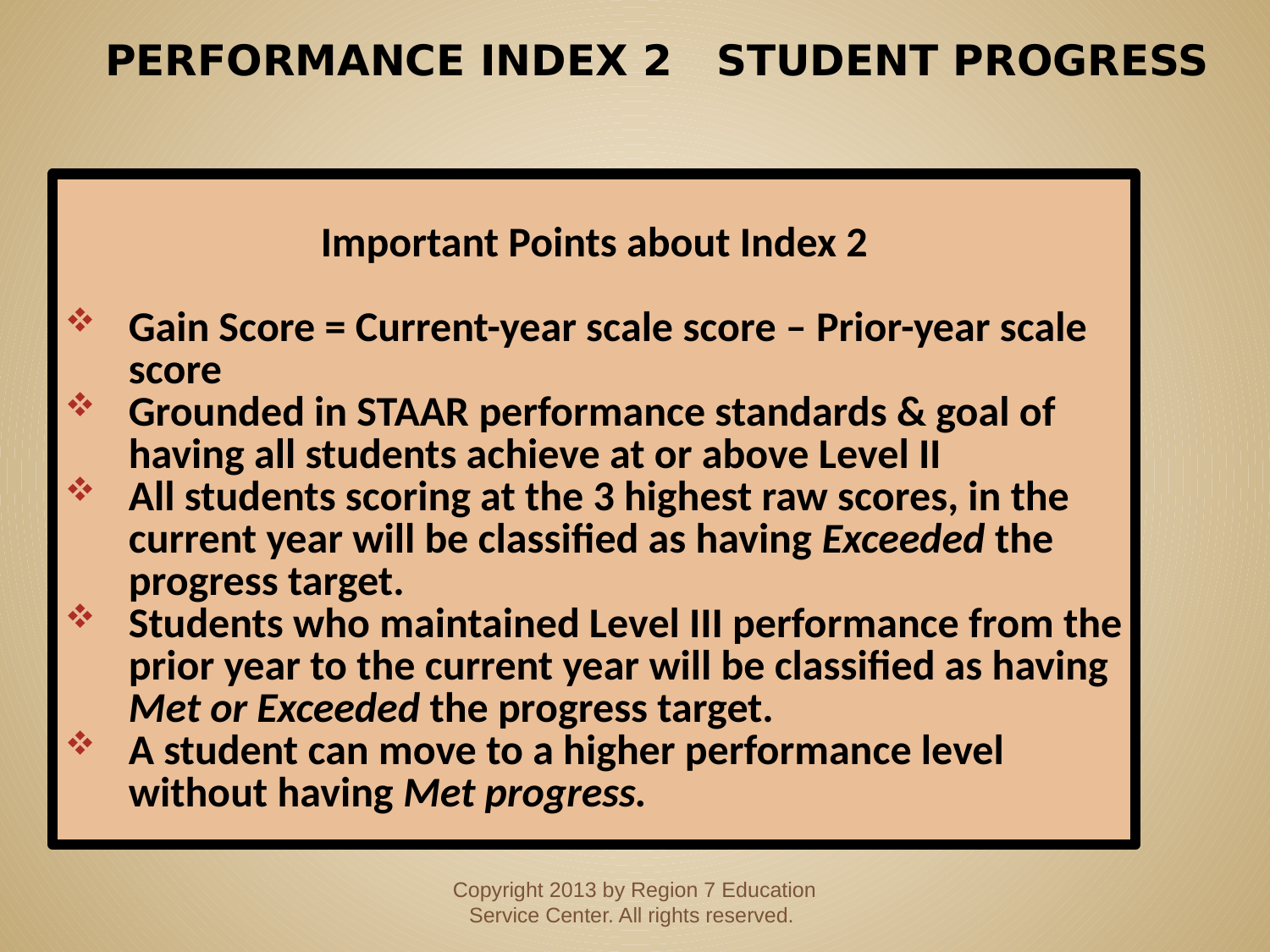

PERFORMANCE INDEX 2   STUDENT PROGRESS

Important Points about Index 2

Gain Score = Current-year scale score – Prior-year scale score
Grounded in STAAR performance standards & goal of having all students achieve at or above Level II
All students scoring at the 3 highest raw scores, in the current year will be classified as having Exceeded the progress target.
Students who maintained Level III performance from the prior year to the current year will be classified as having Met or Exceeded the progress target.
A student can move to a higher performance level without having Met progress.

Copyright 2013 by Region 7 Education Service Center. All rights reserved.